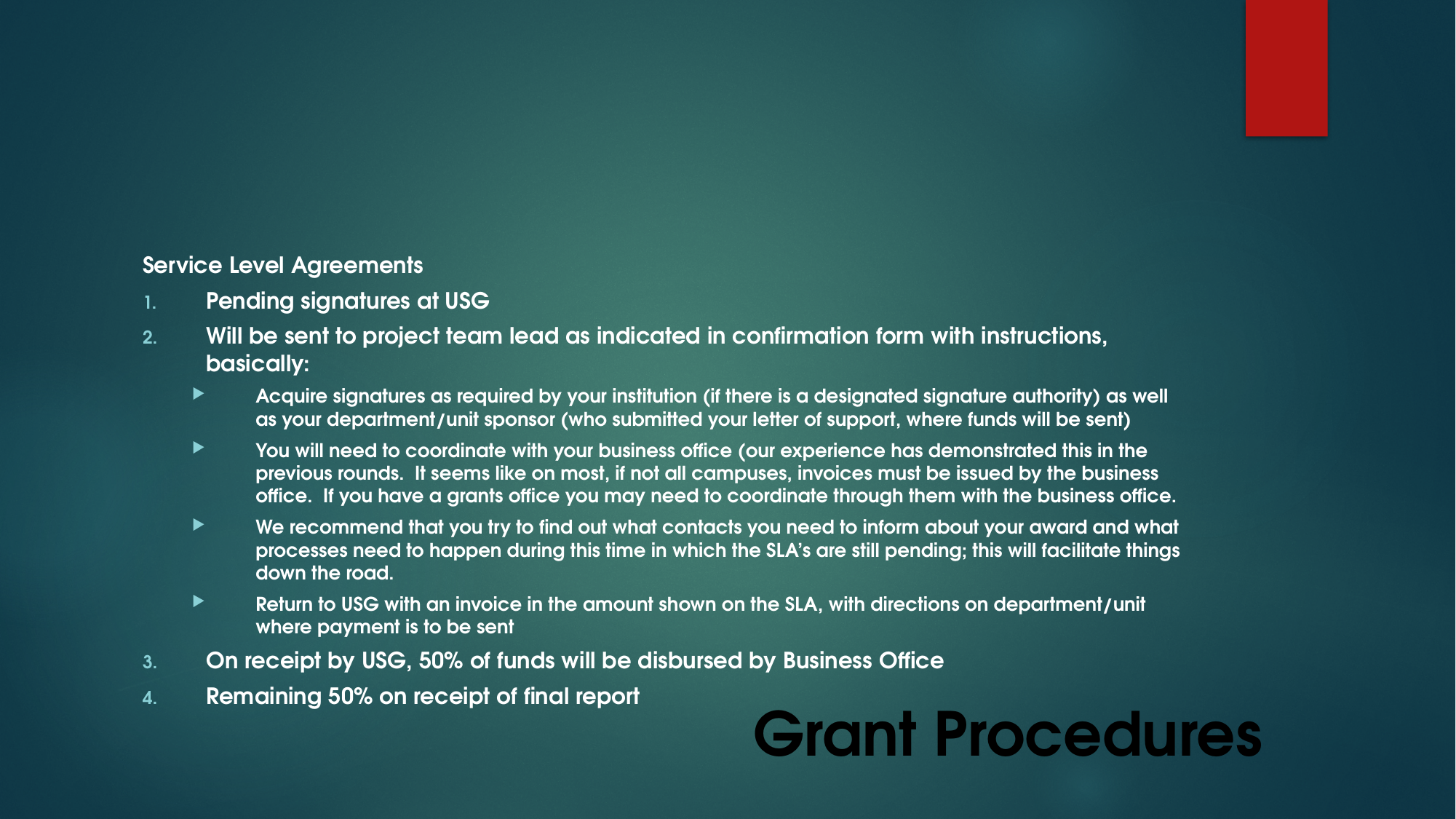

#
Service Level Agreements
Pending signatures at USG
Will be sent to project team lead as indicated in confirmation form with instructions, basically:
Acquire signatures as required by your institution (if there is a designated signature authority) as well as your department/unit sponsor (who submitted your letter of support, where funds will be sent)
You will need to coordinate with your business office (our experience has demonstrated this in the previous rounds.  It seems like on most, if not all campuses, invoices must be issued by the business office.  If you have a grants office you may need to coordinate through them with the business office.
We recommend that you try to find out what contacts you need to inform about your award and what processes need to happen during this time in which the SLA’s are still pending; this will facilitate things down the road.
Return to USG with an invoice in the amount shown on the SLA, with directions on department/unit where payment is to be sent
On receipt by USG, 50% of funds will be disbursed by Business Office
Remaining 50% on receipt of final report

Grant Procedures